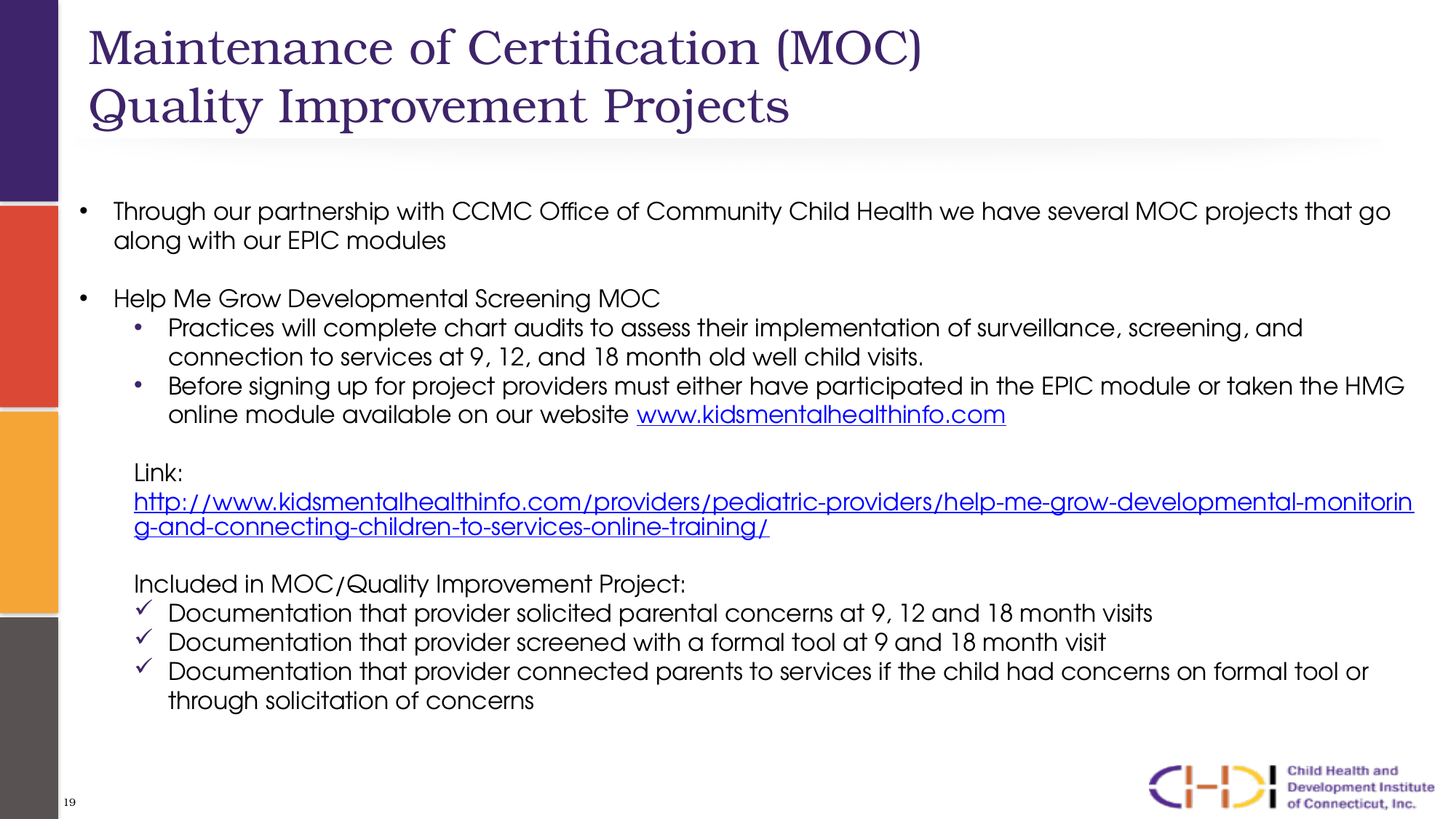

# Maintenance of Certification (MOC) Quality Improvement Projects
Through our partnership with CCMC Office of Community Child Health we have several MOC projects that go along with our EPIC modules

Help Me Grow Developmental Screening MOC
Practices will complete chart audits to assess their implementation of surveillance, screening, and connection to services at 9, 12, and 18 month old well child visits.
Before signing up for project providers must either have participated in the EPIC module or taken the HMG online module available on our website www.kidsmentalhealthinfo.com

Link:  http://www.kidsmentalhealthinfo.com/providers/pediatric-providers/help-me-grow-developmental-monitoring-and-connecting-children-to-services-online-training/

Included in MOC/Quality Improvement Project:
Documentation that provider solicited parental concerns at 9, 12 and 18 month visits
Documentation that provider screened with a formal tool at 9 and 18 month visit
Documentation that provider connected parents to services if the child had concerns on formal tool or through solicitation of concerns